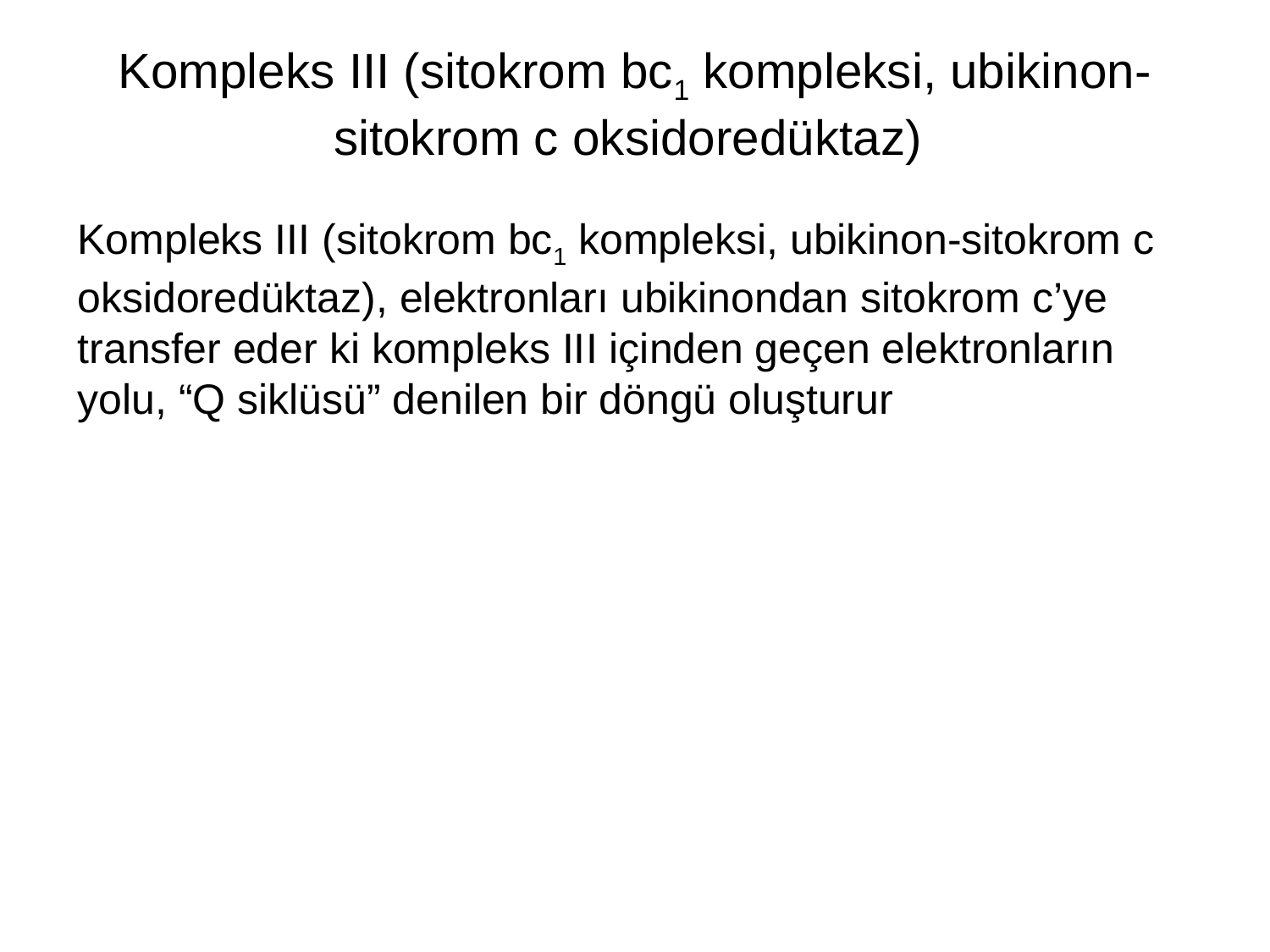

# Kompleks III (sitokrom bc1 kompleksi, ubikinon-sitokrom c oksidoredüktaz)
Kompleks III (sitokrom bc1 kompleksi, ubikinon-sitokrom c oksidoredüktaz), elektronları ubikinondan sitokrom c’ye transfer eder ki kompleks III içinden geçen elektronların yolu, “Q siklüsü” denilen bir döngü oluşturur